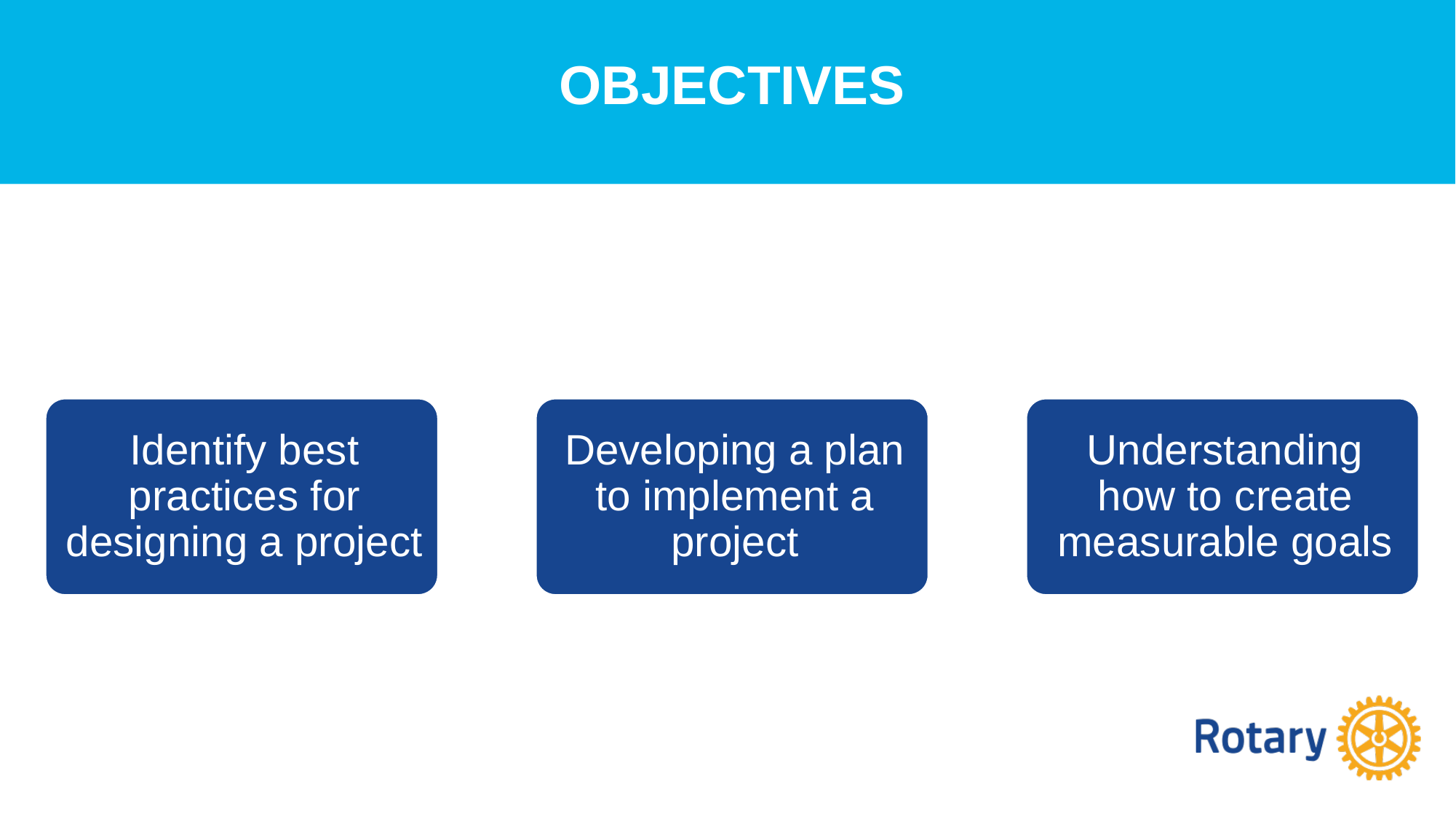

# Objectives
Identify best practices for designing a project
Developing a plan to implement a project
Understanding how to create measurable goals